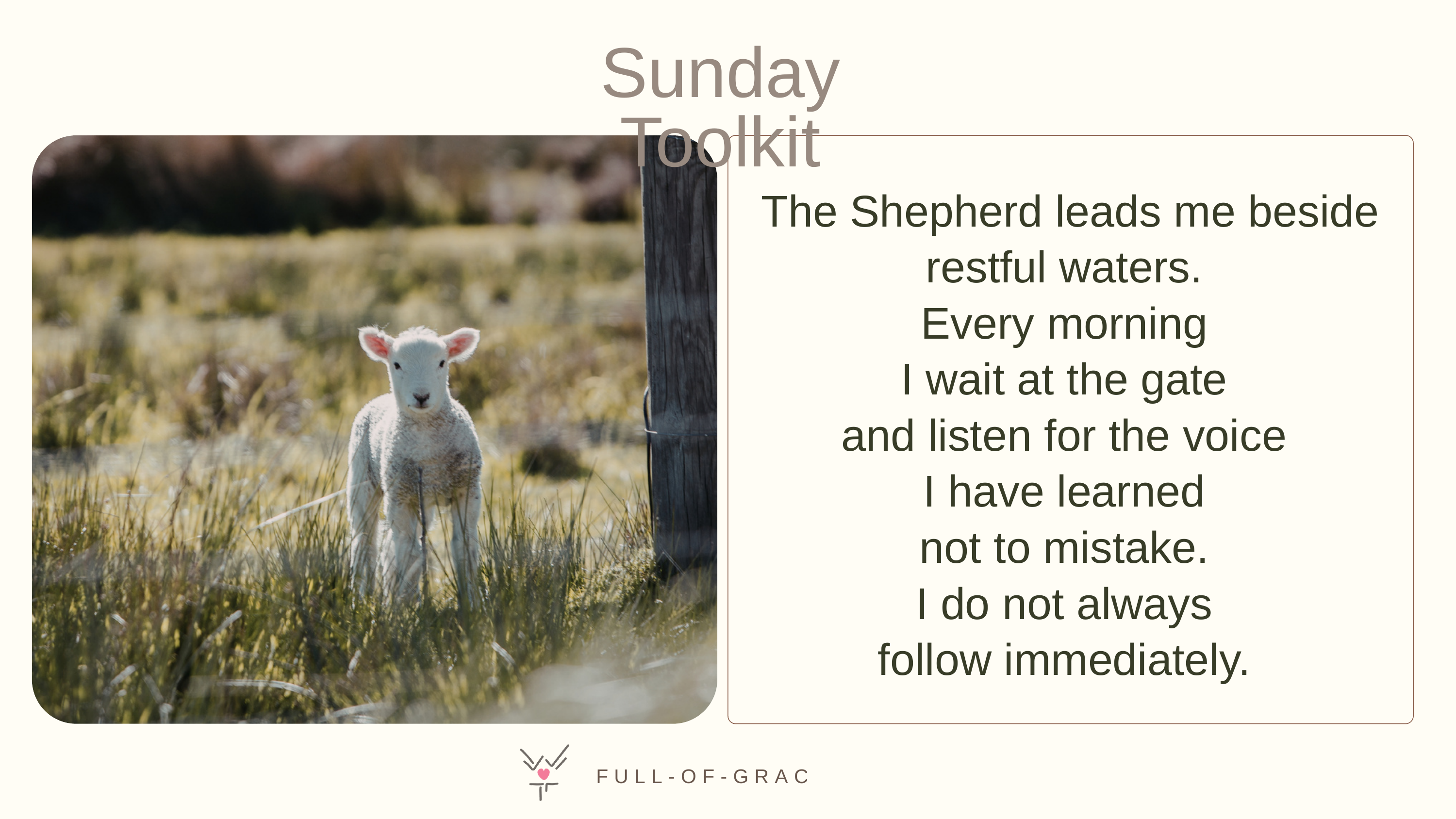

Sunday Toolkit

The Shepherd leads me beside restful waters.
Every morning
I wait at the gate
and listen for the voice
I have learned
not to mistake.
I do not always
follow immediately.

FULL-OF-GRACE.COM